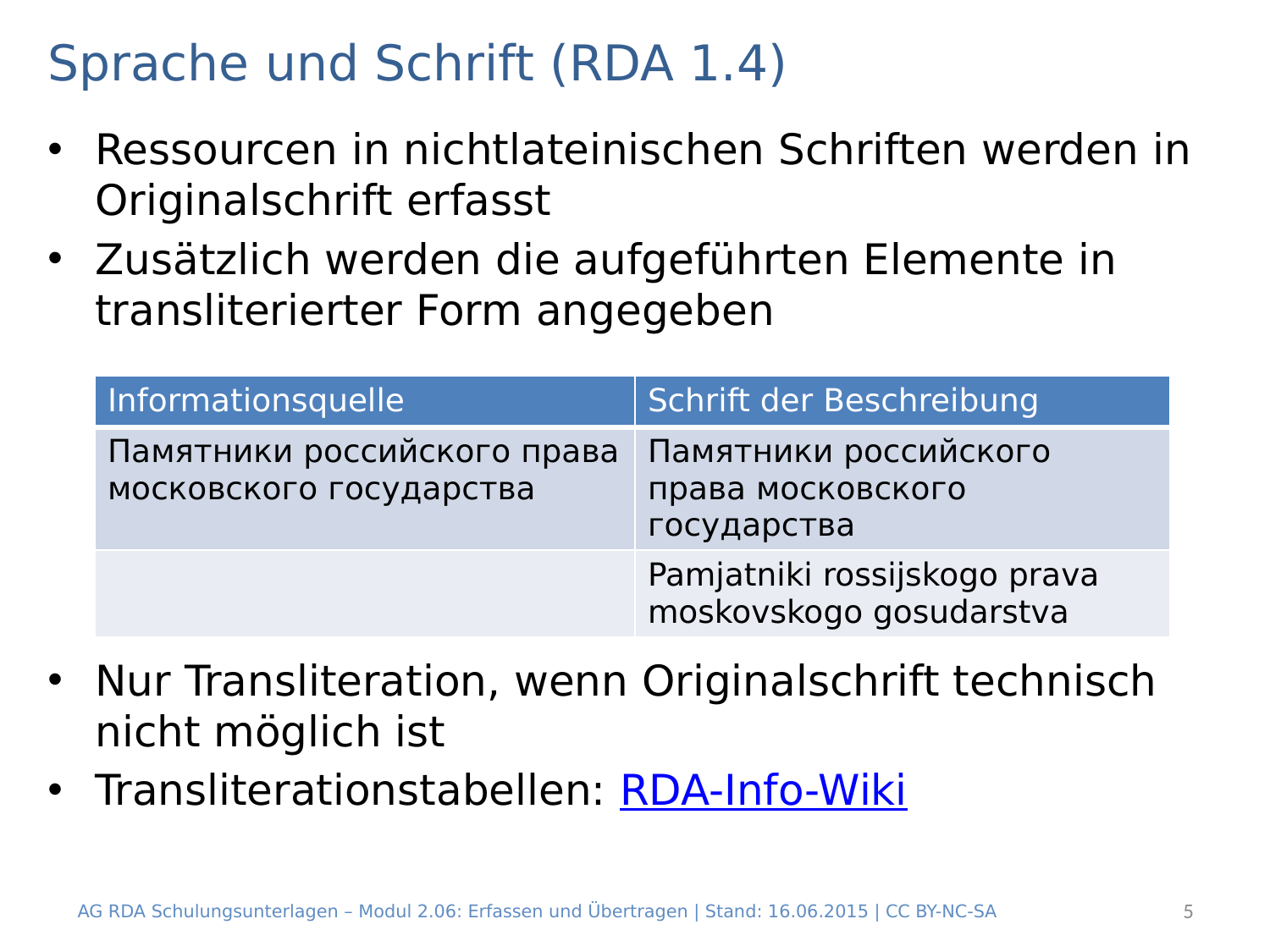

# Sprache und Schrift (RDA 1.4)
Ressourcen in nichtlateinischen Schriften werden in Originalschrift erfasst
Zusätzlich werden die aufgeführten Elemente in transliterierter Form angegeben

Nur Transliteration, wenn Originalschrift technisch nicht möglich ist
Transliterationstabellen: RDA-Info-Wiki
| Informationsquelle | Schrift der Beschreibung |
| --- | --- |
| Памятники российского права московского государства | Памятники российского права московского государства |
|  | Pamjatniki rossijskogo prava moskovskogo gosudarstva |
AG RDA Schulungsunterlagen – Modul 2.06: Erfassen und Übertragen | Stand: 16.06.2015 | CC BY-NC-SA
5